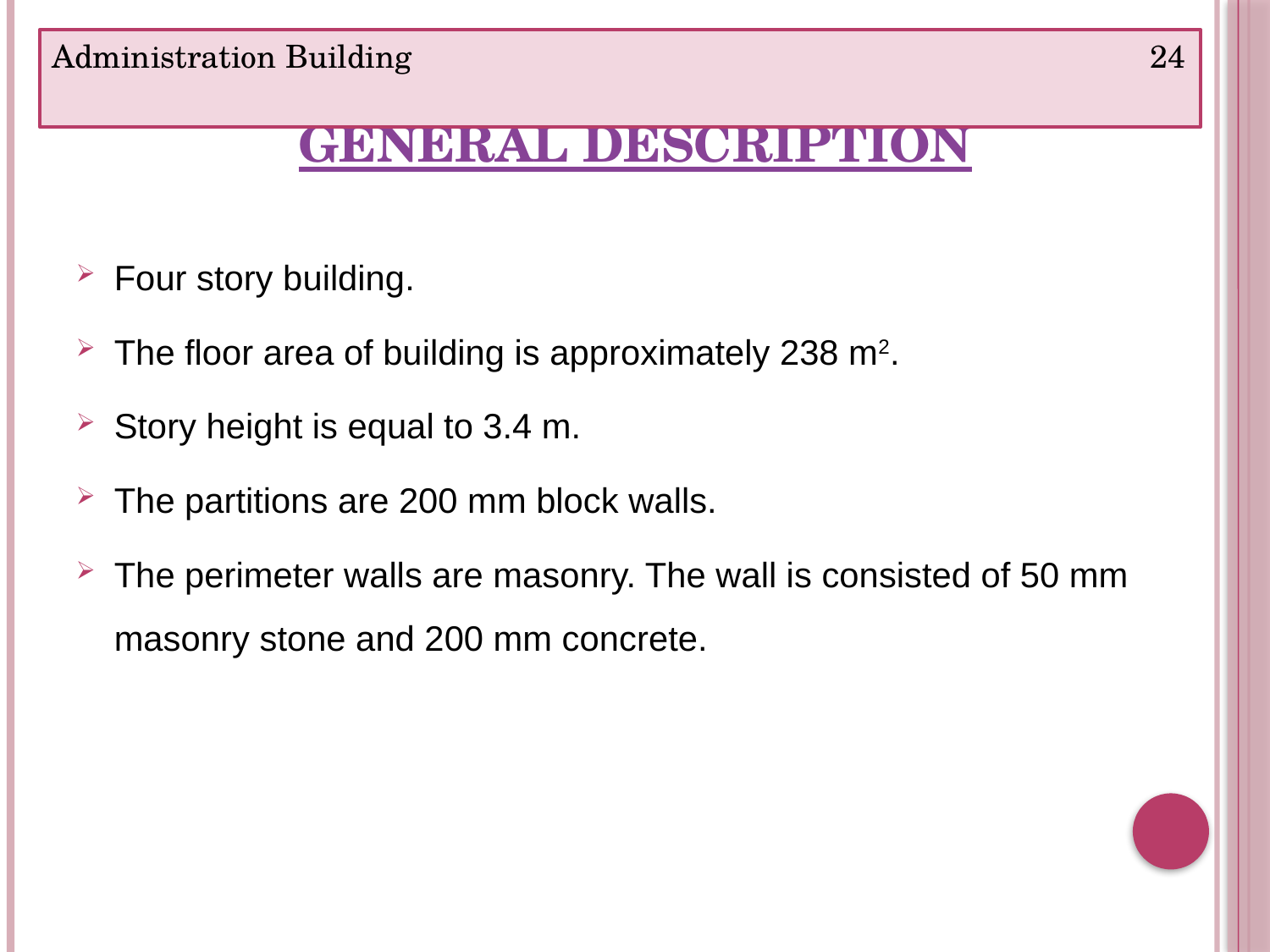

Administration Building                                                                                   24
# General Description
Four story building.
The floor area of building is approximately 238 m2.
Story height is equal to 3.4 m.
The partitions are 200 mm block walls.
The perimeter walls are masonry. The wall is consisted of 50 mm masonry stone and 200 mm concrete.